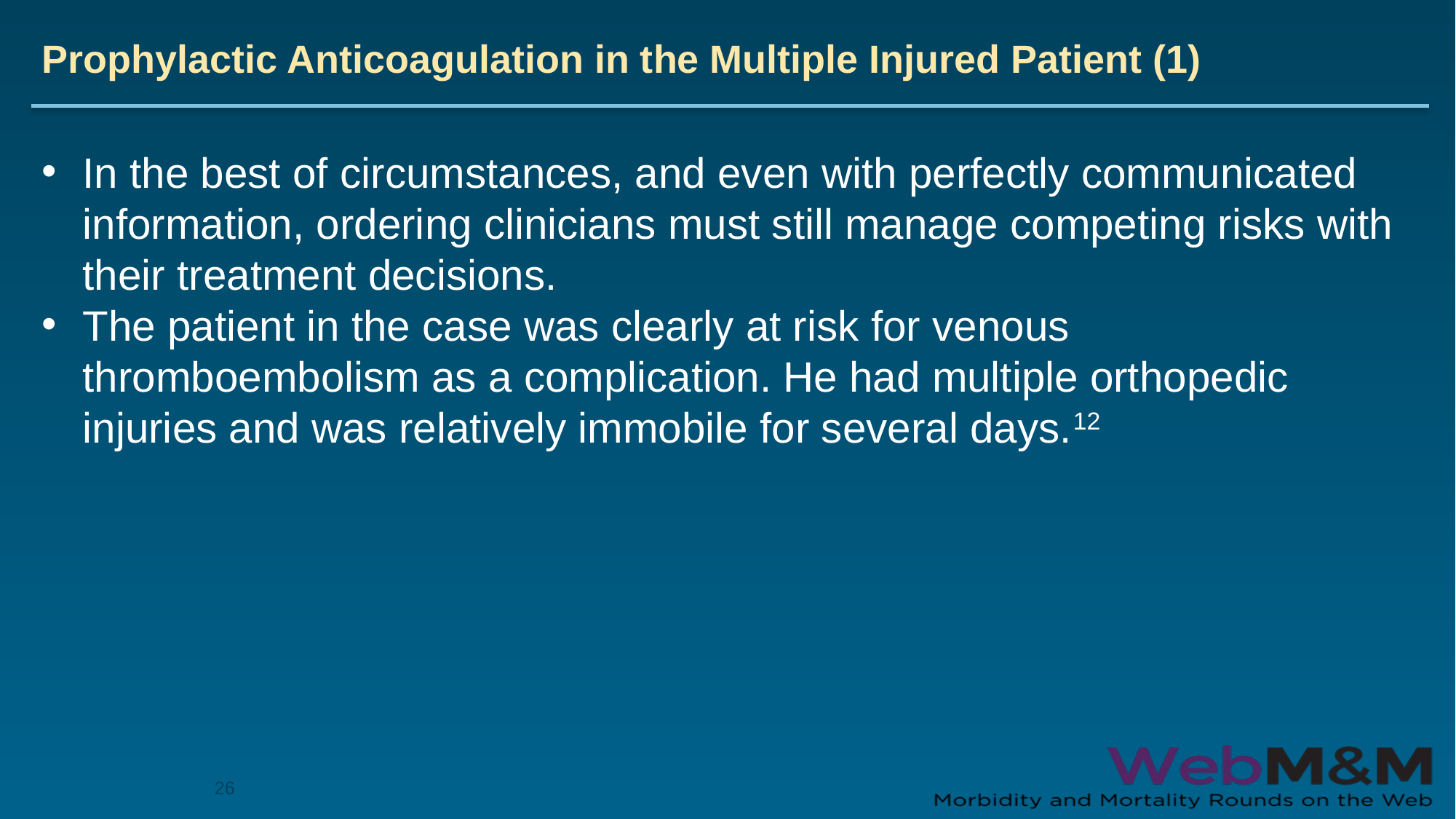

# Prophylactic Anticoagulation in the Multiple Injured Patient (1)
In the best of circumstances, and even with perfectly communicated information, ordering clinicians must still manage competing risks with their treatment decisions.
The patient in the case was clearly at risk for venous thromboembolism as a complication. He had multiple orthopedic injuries and was relatively immobile for several days.12
26